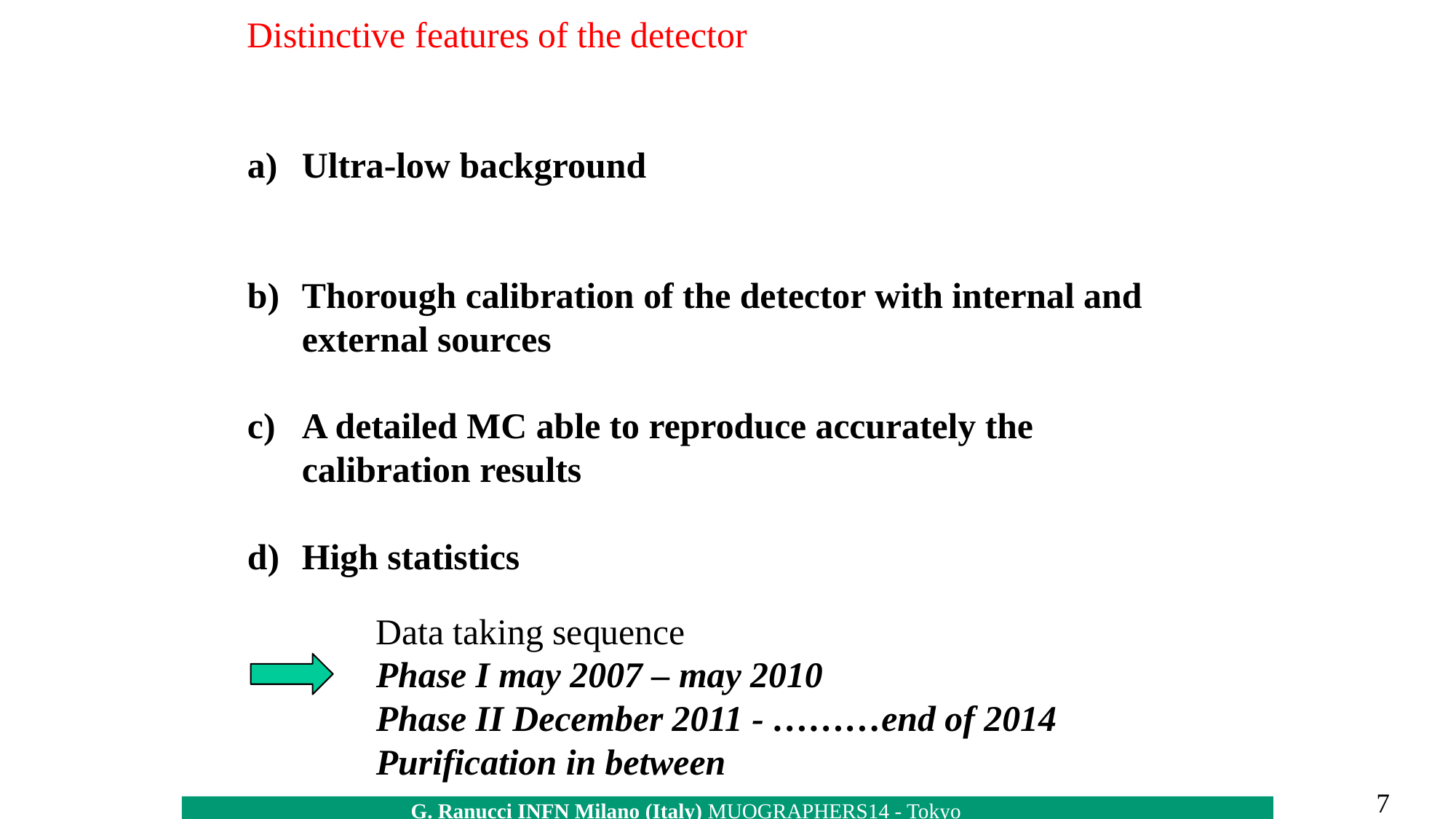

Distinctive features of the detector

Ultra-low background

Thorough calibration of the detector with internal and external sources

A detailed MC able to reproduce accurately the calibration results

High statistics
Data taking sequence
Phase I may 2007 – may 2010
Phase II December 2011 - ………end of 2014
Purification in between

7
		G. Ranucci INFN Milano (Italy) MUOGRAPHERS14 - Tokyo